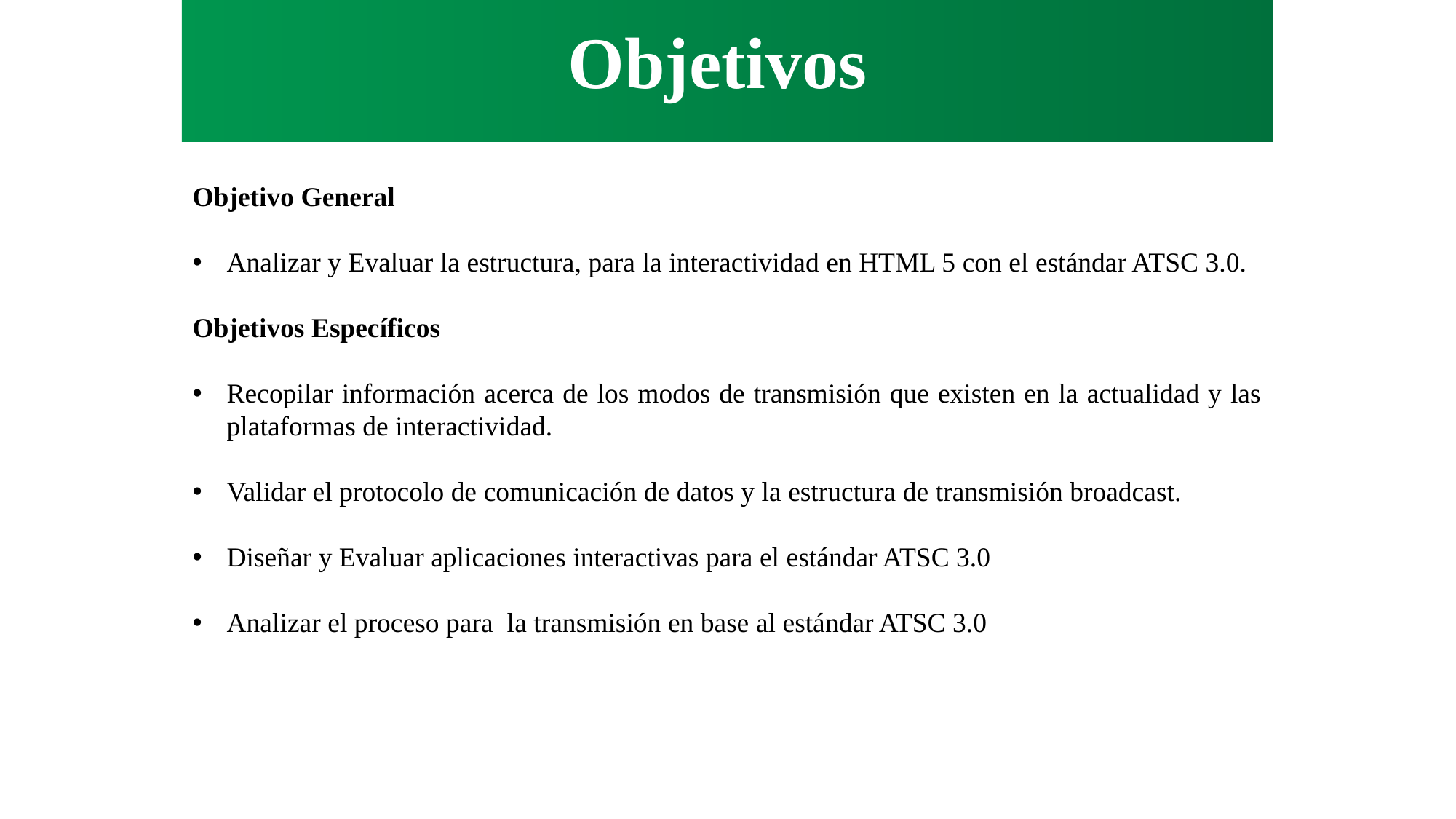

Objetivos
Objetivo General

Analizar y Evaluar la estructura, para la interactividad en HTML 5 con el estándar ATSC 3.0.

Objetivos Específicos

Recopilar información acerca de los modos de transmisión que existen en la actualidad y las plataformas de interactividad.

Validar el protocolo de comunicación de datos y la estructura de transmisión broadcast.

Diseñar y Evaluar aplicaciones interactivas para el estándar ATSC 3.0

Analizar el proceso para  la transmisión en base al estándar ATSC 3.0